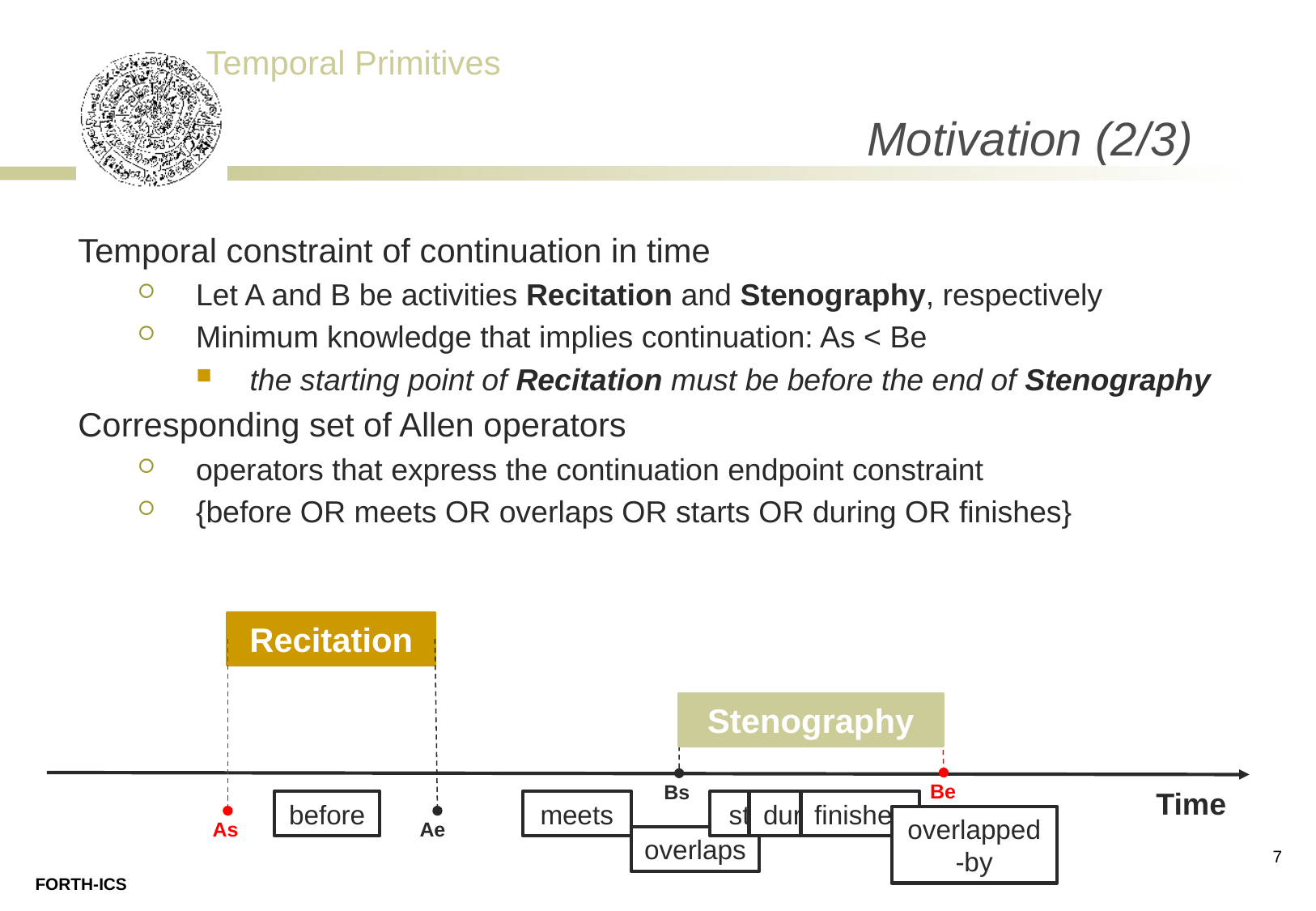

# Motivation (2/3)
Temporal constraint of continuation in time
Let A and B be activities Recitation and Stenography, respectively
Minimum knowledge that implies continuation: As < Be
the starting point of Recitation must be before the end of Stenography
Corresponding set of Allen operators
operators that express the continuation endpoint constraint
{before OR meets OR overlaps OR starts OR during OR finishes}
Recitation
As
Ae
Stenography
Be
Bs
Time
before
meets
starts
during
finishes
overlapped-by
overlaps
7